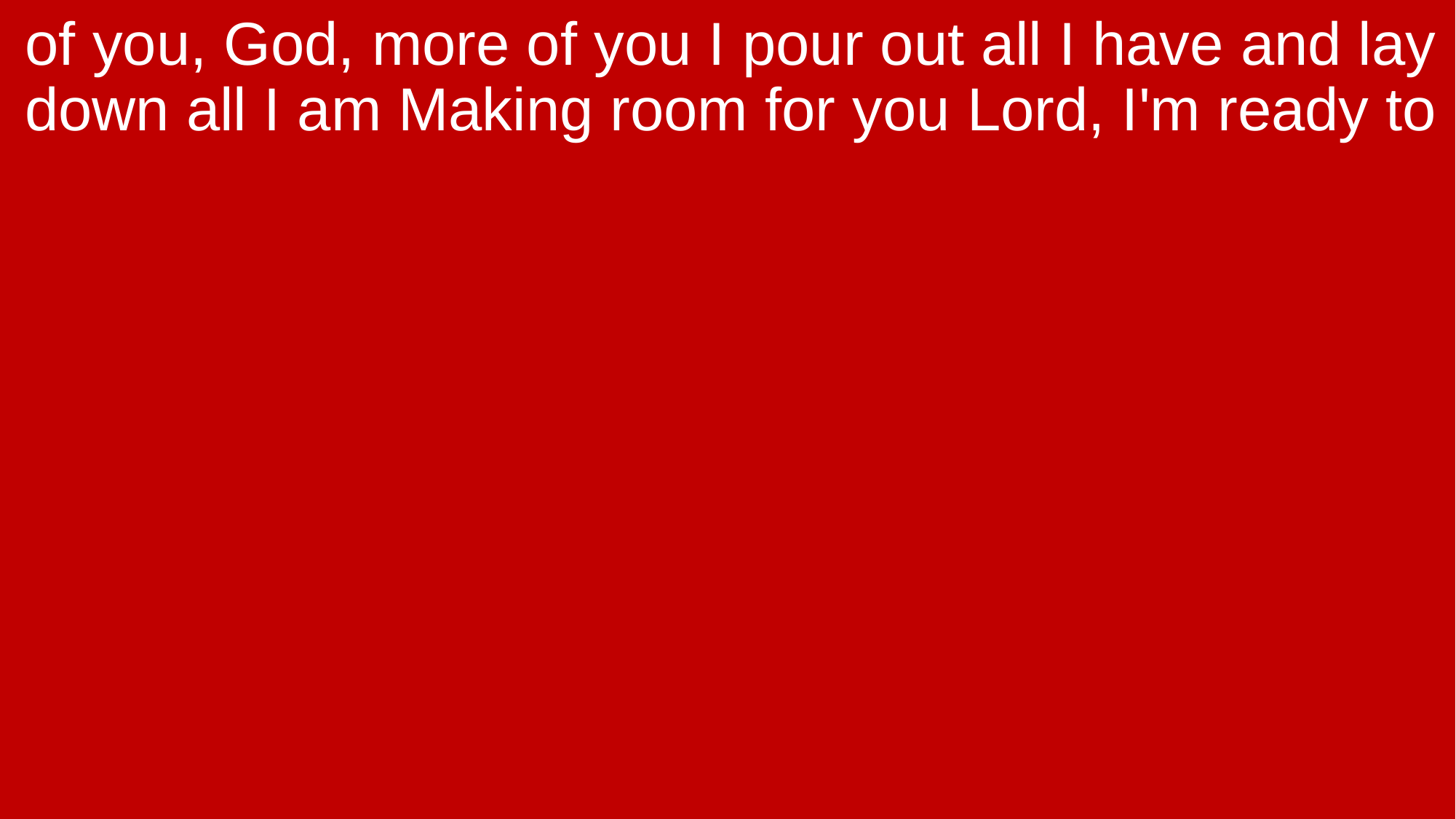

of you, God, more of you I pour out all I have and lay down all I am Making room for you Lord, I'm ready to